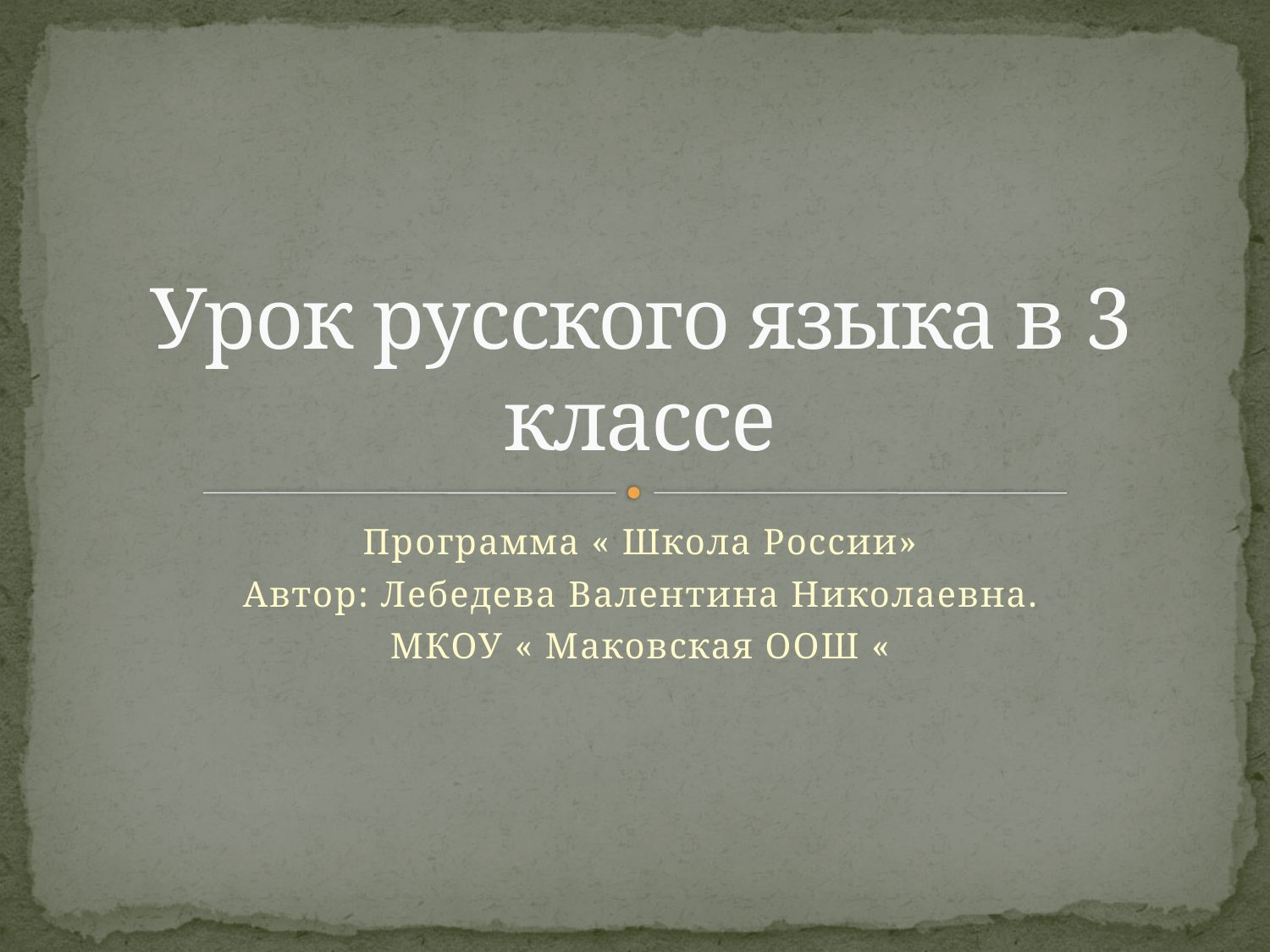

# Урок русского языка в 3 классе
Программа « Школа России»
Автор: Лебедева Валентина Николаевна.
МКОУ « Маковская ООШ «